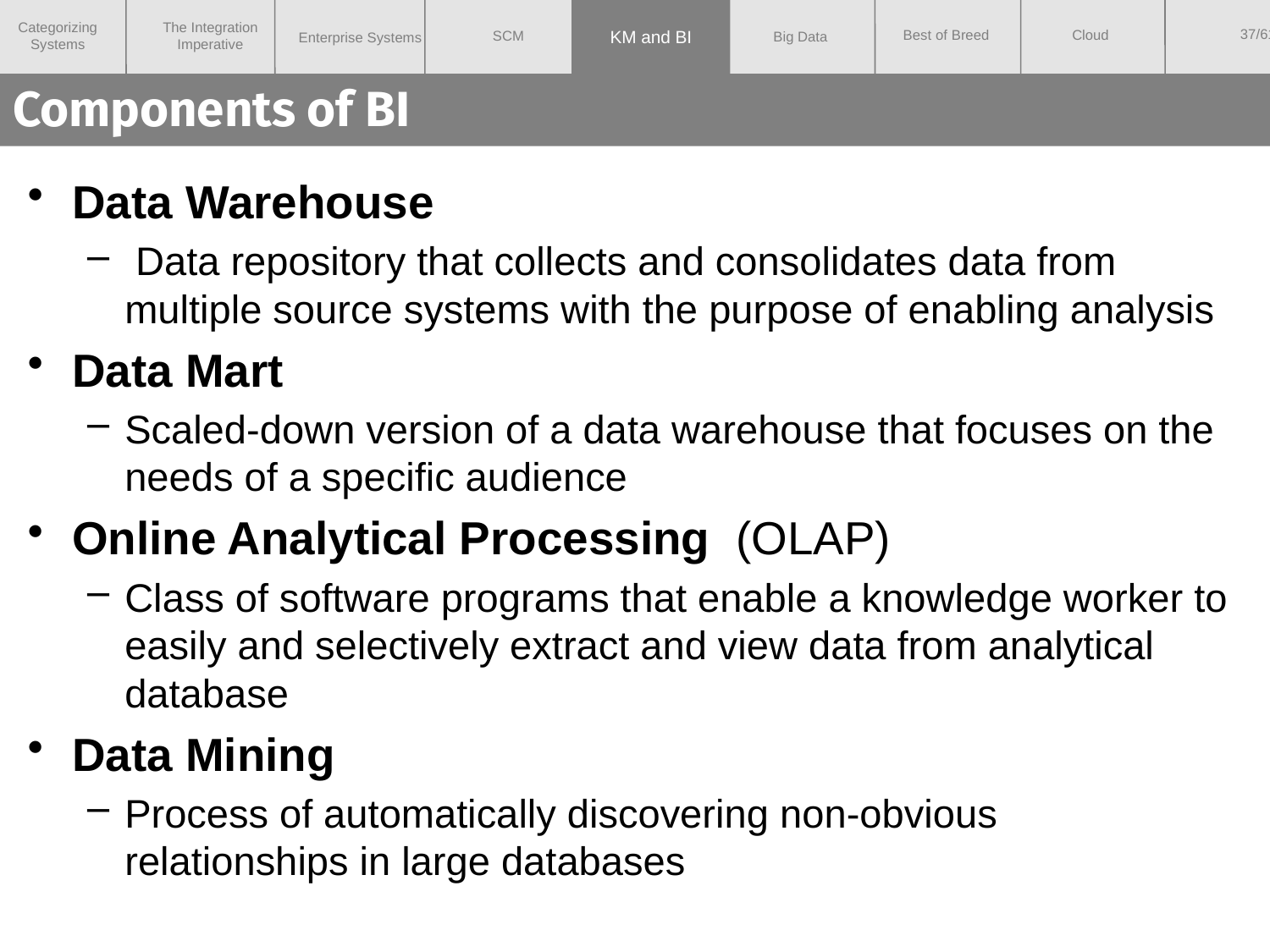

KM and BI
# Components of BI
Data Warehouse
 Data repository that collects and consolidates data from multiple source systems with the purpose of enabling analysis
Data Mart
Scaled-down version of a data warehouse that focuses on the needs of a specific audience
Online Analytical Processing  (OLAP)
Class of software programs that enable a knowledge worker to easily and selectively extract and view data from analytical database
Data Mining
Process of automatically discovering non-obvious relationships in large databases